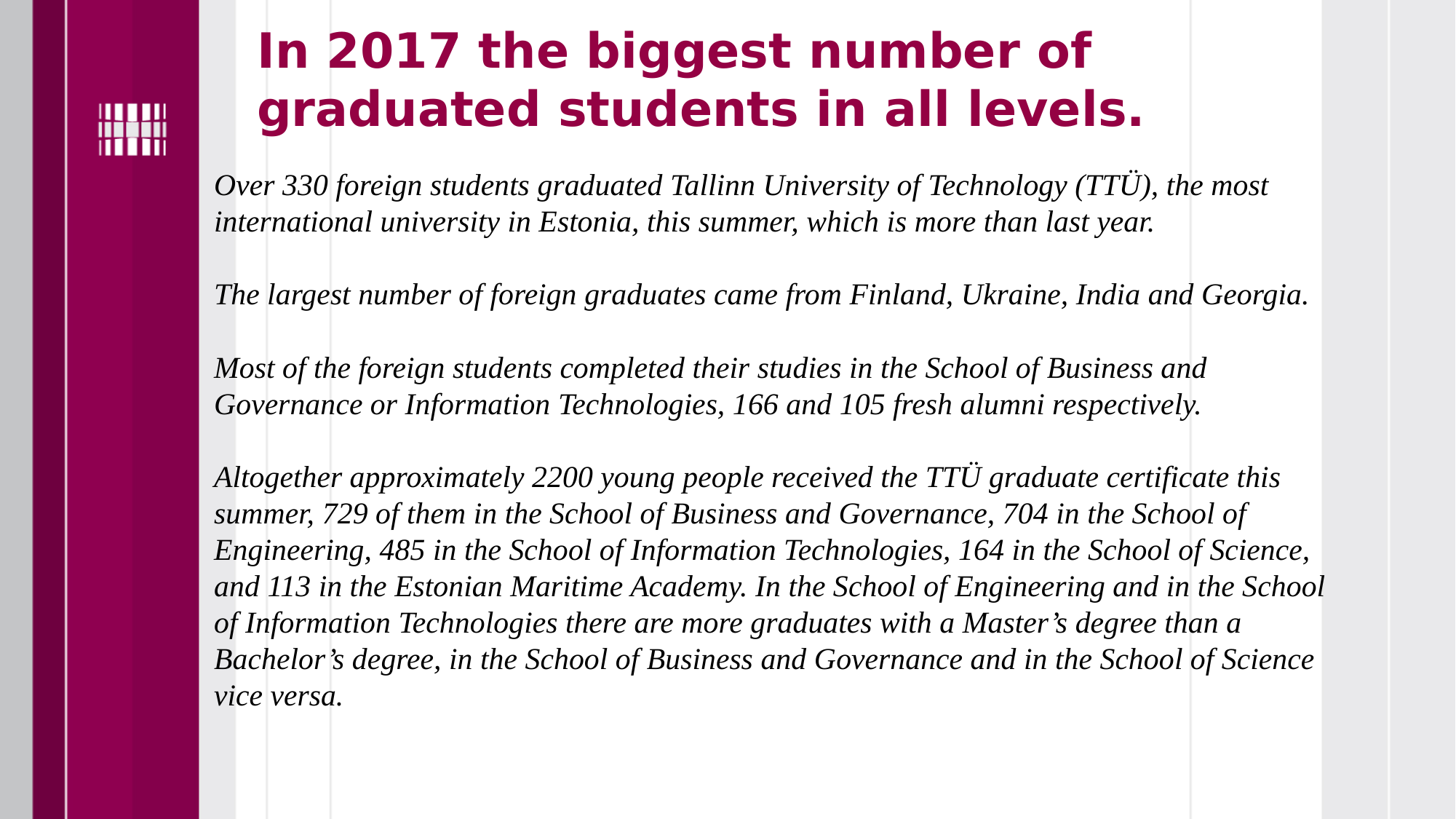

# In 2017 the biggest number of graduated students in all levels.
Over 330 foreign students graduated Tallinn University of Technology (TTÜ), the most international university in Estonia, this summer, which is more than last year.

The largest number of foreign graduates came from Finland, Ukraine, India and Georgia.

Most of the foreign students completed their studies in the School of Business and Governance or Information Technologies, 166 and 105 fresh alumni respectively.

Altogether approximately 2200 young people received the TTÜ graduate certificate this summer, 729 of them in the School of Business and Governance, 704 in the School of Engineering, 485 in the School of Information Technologies, 164 in the School of Science, and 113 in the Estonian Maritime Academy. In the School of Engineering and in the School of Information Technologies there are more graduates with a Master’s degree than a Bachelor’s degree, in the School of Business and Governance and in the School of Science vice versa.